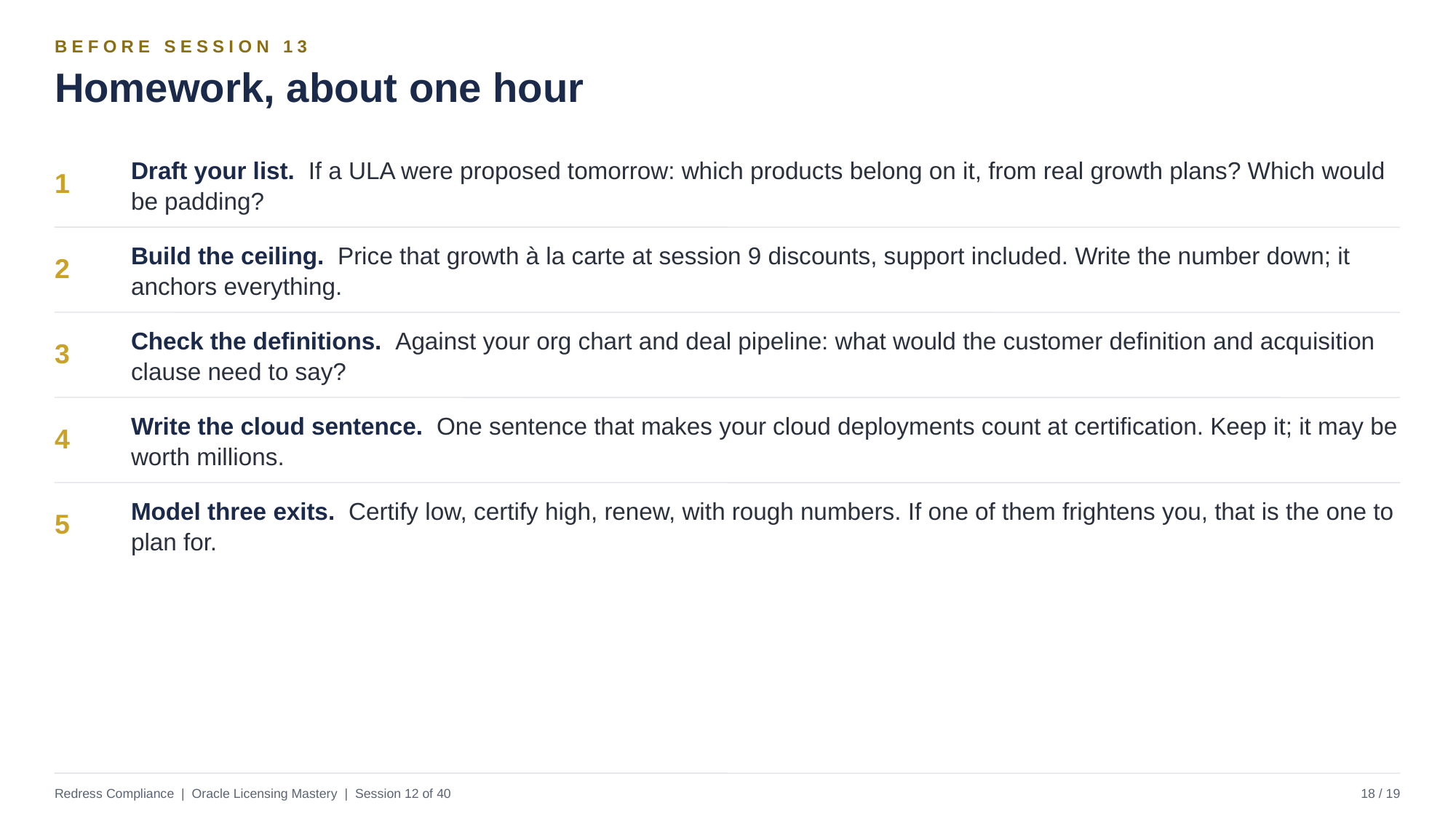

BEFORE SESSION 13
Homework, about one hour
Draft your list.  If a ULA were proposed tomorrow: which products belong on it, from real growth plans? Which would be padding?
1

Build the ceiling.  Price that growth à la carte at session 9 discounts, support included. Write the number down; it anchors everything.
2

Check the definitions.  Against your org chart and deal pipeline: what would the customer definition and acquisition clause need to say?
3

Write the cloud sentence.  One sentence that makes your cloud deployments count at certification. Keep it; it may be worth millions.
4

Model three exits.  Certify low, certify high, renew, with rough numbers. If one of them frightens you, that is the one to plan for.
5

Redress Compliance  |  Oracle Licensing Mastery  |  Session 12 of 40
18 / 19